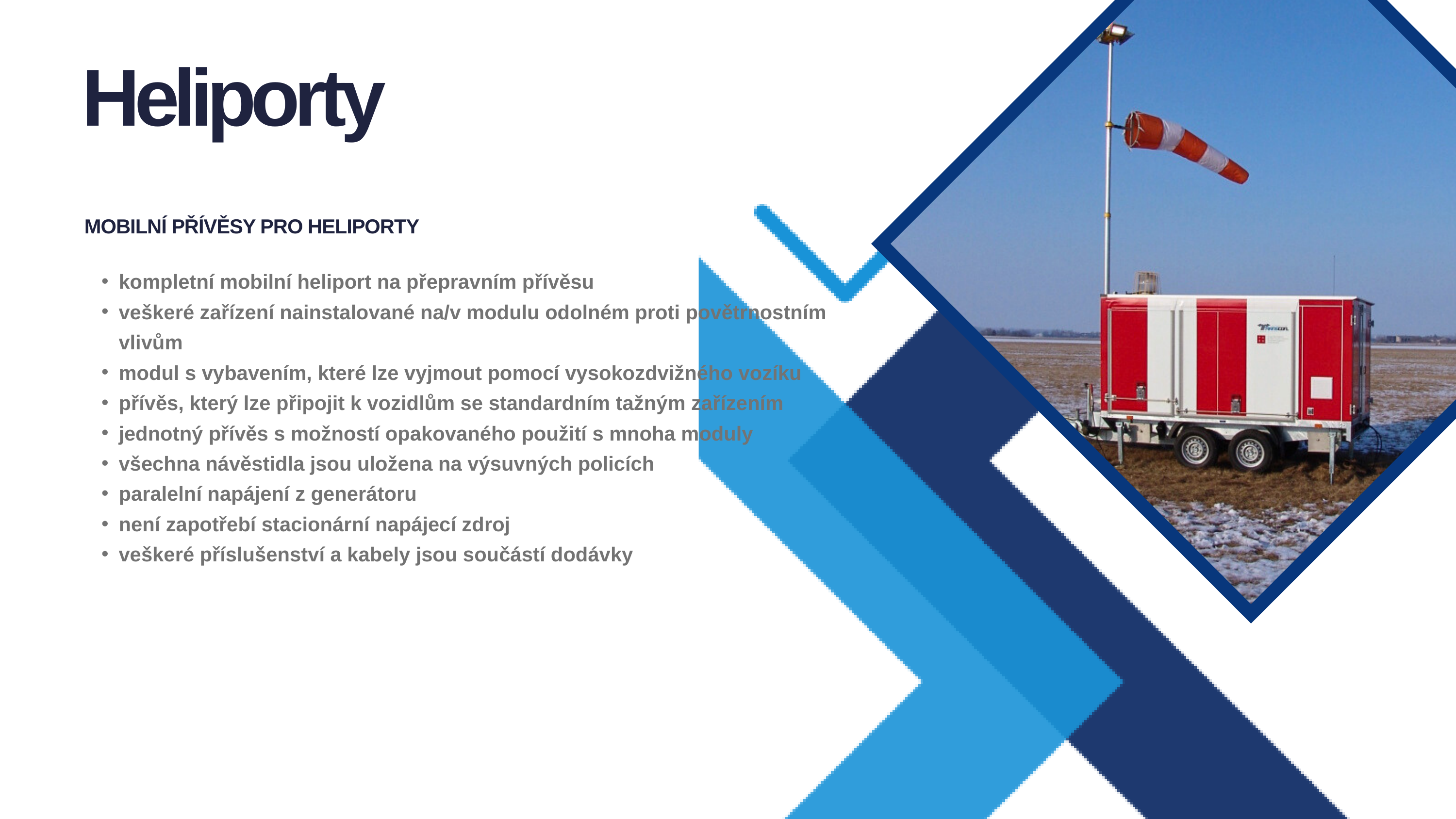

Heliporty
MOBILNÍ PŘÍVĚSY PRO HELIPORTY
kompletní mobilní heliport na přepravním přívěsu
veškeré zařízení nainstalované na/v modulu odolném proti povětrnostním vlivům
modul s vybavením, které lze vyjmout pomocí vysokozdvižného vozíku
přívěs, který lze připojit k vozidlům se standardním tažným zařízením
jednotný přívěs s možností opakovaného použití s mnoha moduly
všechna návěstidla jsou uložena na výsuvných policích
paralelní napájení z generátoru
není zapotřebí stacionární napájecí zdroj
veškeré příslušenství a kabely jsou součástí dodávky